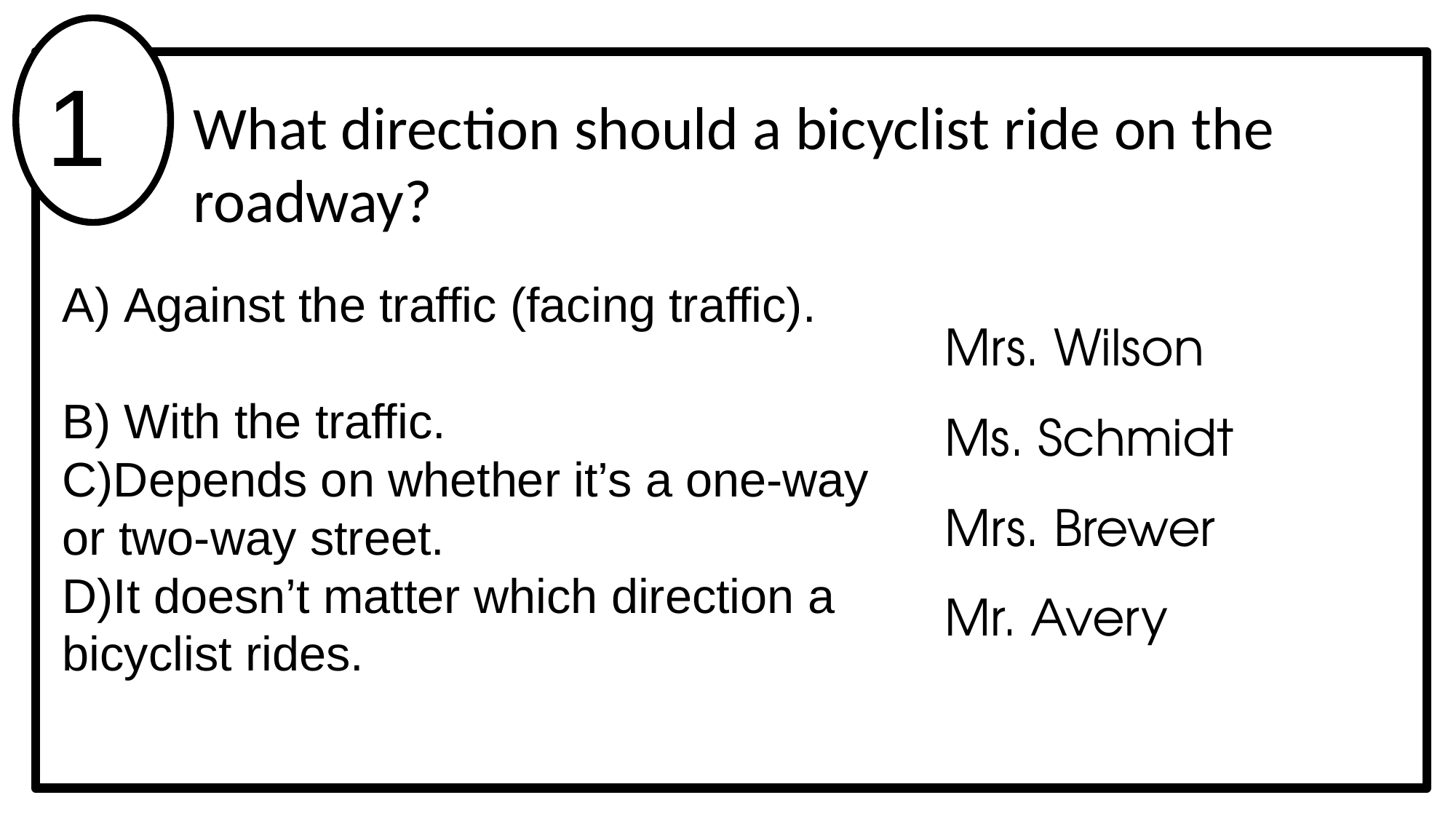

1
1

1
What direction should a bicyclist ride on the roadway?

Against the traffic (facing traffic).
B) With the traffic.
C)Depends on whether it’s a one-way or two-way street.
D)It doesn’t matter which direction a bicyclist rides.
Mrs. Wilson
Ms. Schmidt
Mrs. Brewer
Mr. Avery